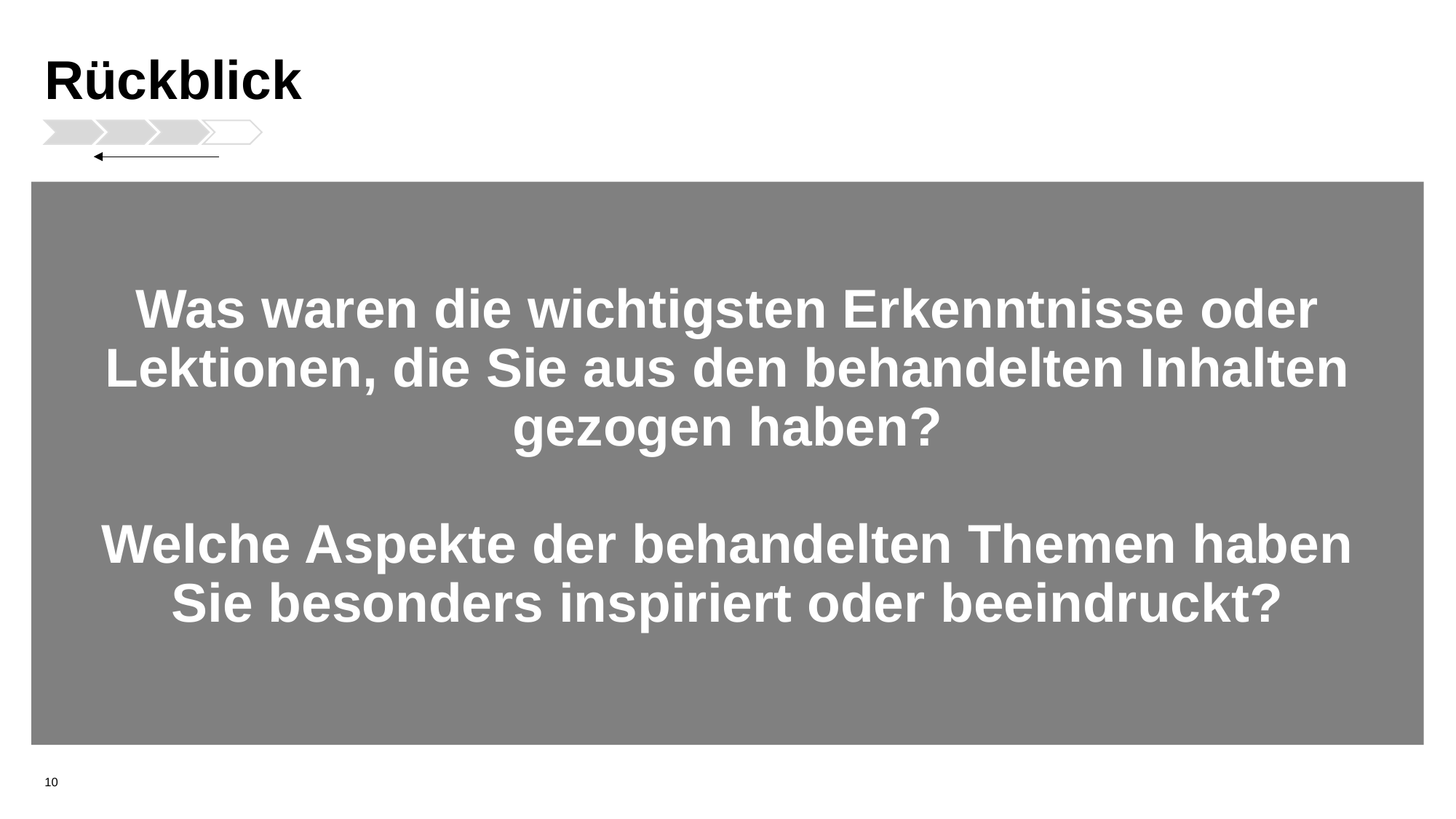

# Rückblick

Was waren die wichtigsten Erkenntnisse oder Lektionen, die Sie aus den behandelten Inhalten gezogen haben?

Welche Aspekte der behandelten Themen haben Sie besonders inspiriert oder beeindruckt?